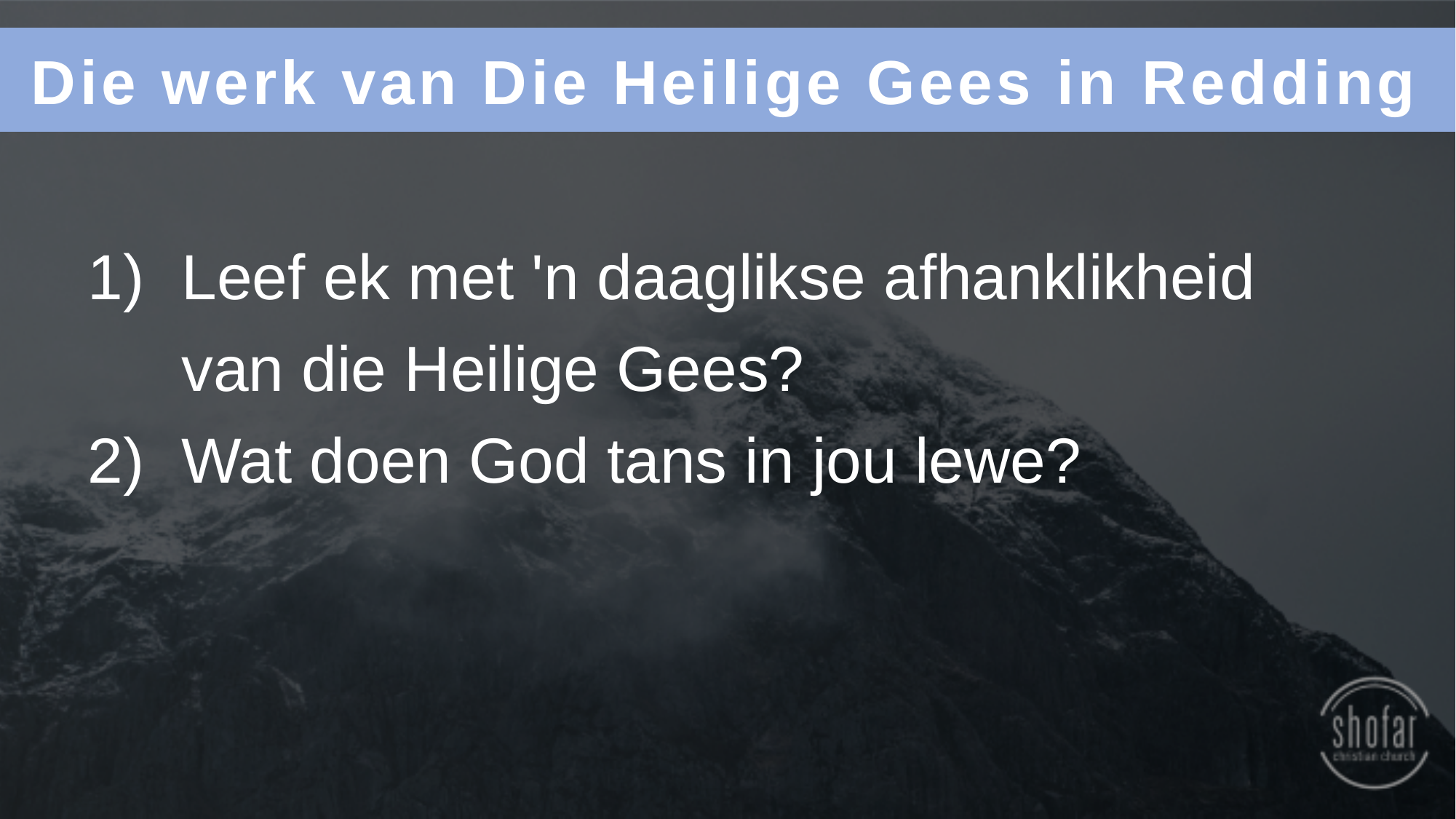

Die werk van Die Heilige Gees in Redding

Leef ek met 'n daaglikse afhanklikheid van die Heilige Gees?
Wat doen God tans in jou lewe?